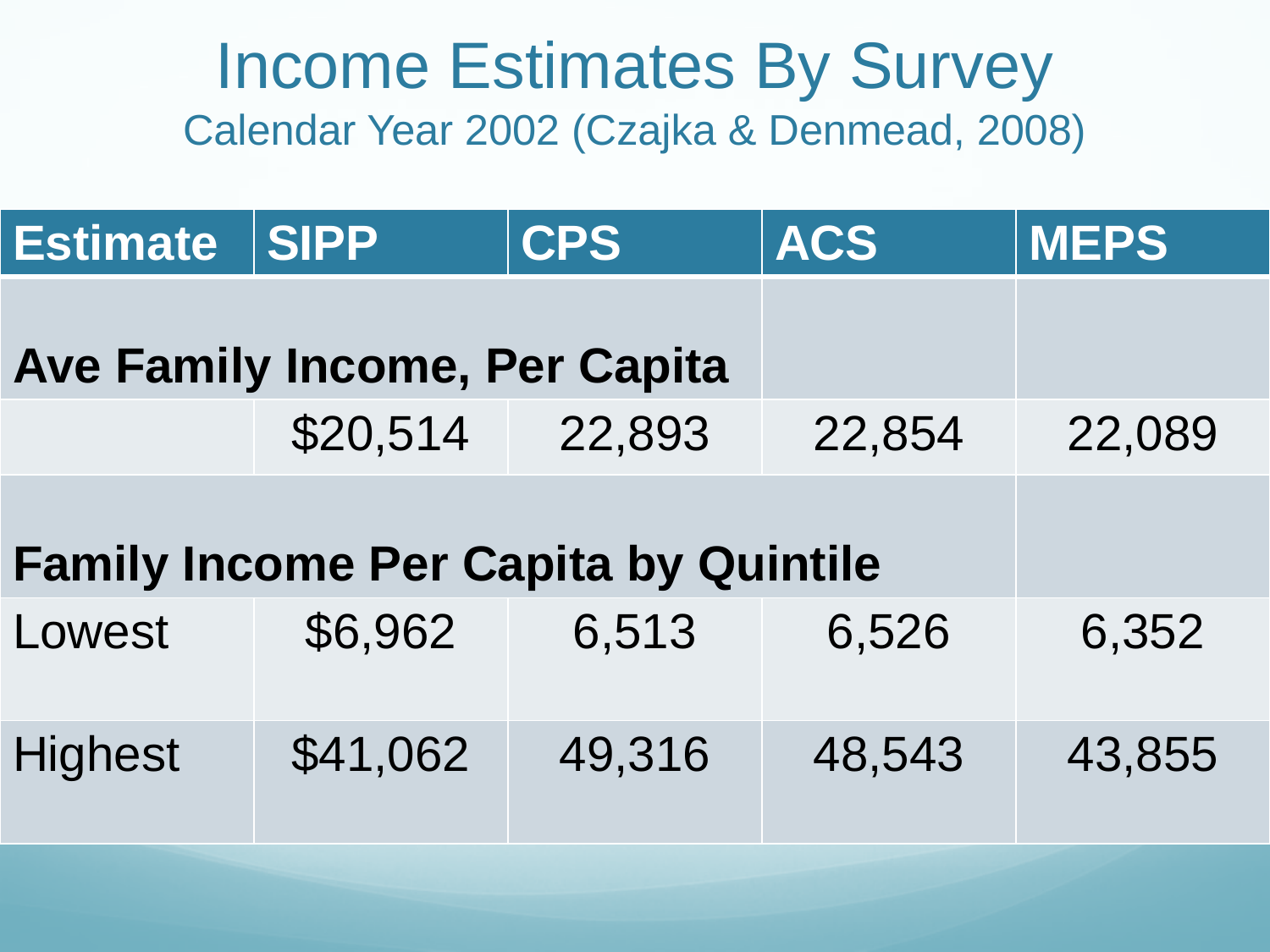

# Income Estimates By Survey Calendar Year 2002 (Czajka & Denmead, 2008)
| Estimate | SIPP | CPS | ACS | MEPS |
| --- | --- | --- | --- | --- |
| Ave Family Income, Per Capita |  |  |  |  |
|  | $20,514 | 22,893 | 22,854 | 22,089 |
| Family Income Per Capita by Quintile |  |  |  |  |
| Lowest | $6,962 | 6,513 | 6,526 | 6,352 |
| Highest | $41,062 | 49,316 | 48,543 | 43,855 |